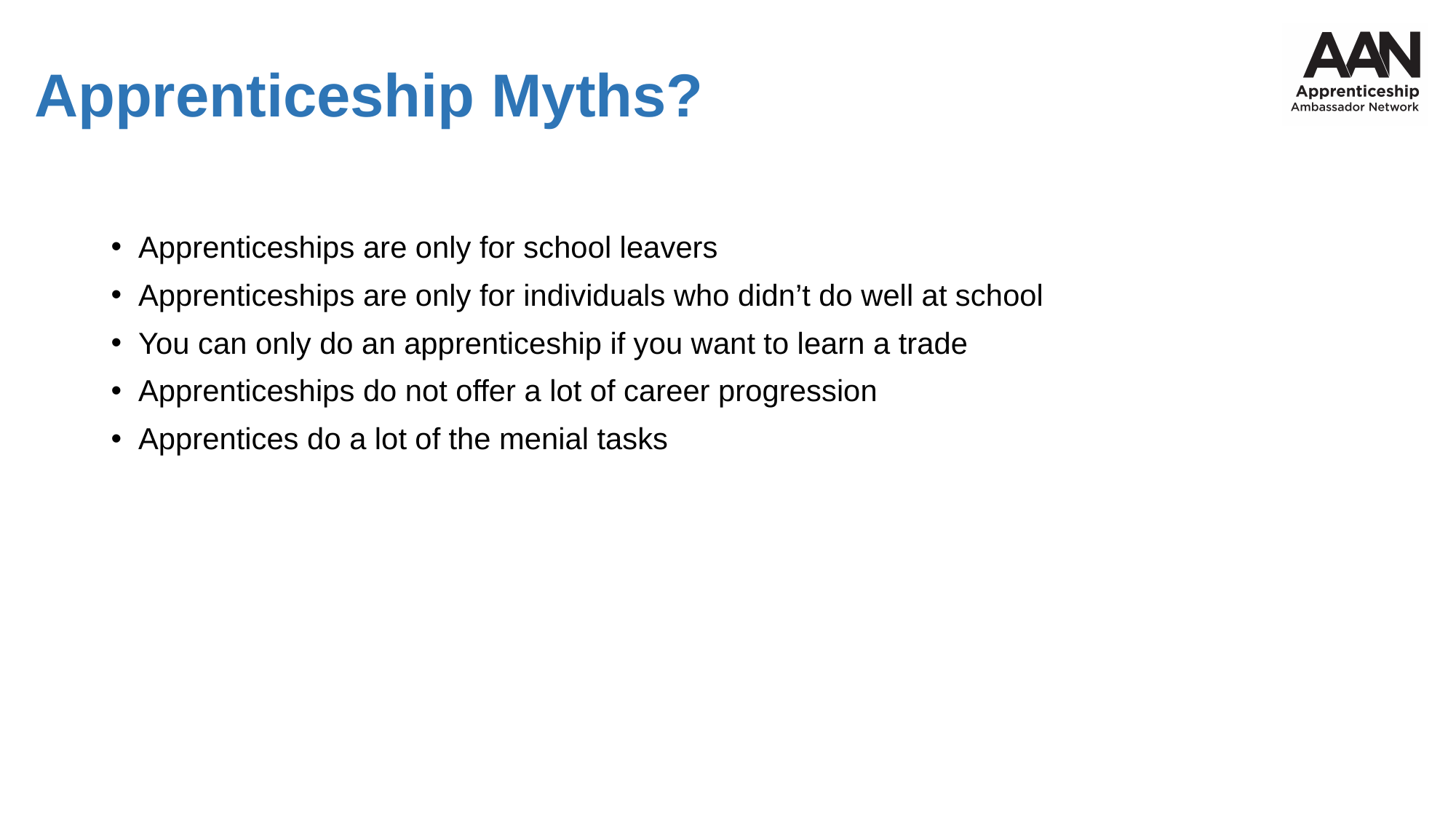

# Apprenticeship Myths?
Apprenticeships are only for school leavers
Apprenticeships are only for individuals who didn’t do well at school
You can only do an apprenticeship if you want to learn a trade
Apprenticeships do not offer a lot of career progression
Apprentices do a lot of the menial tasks